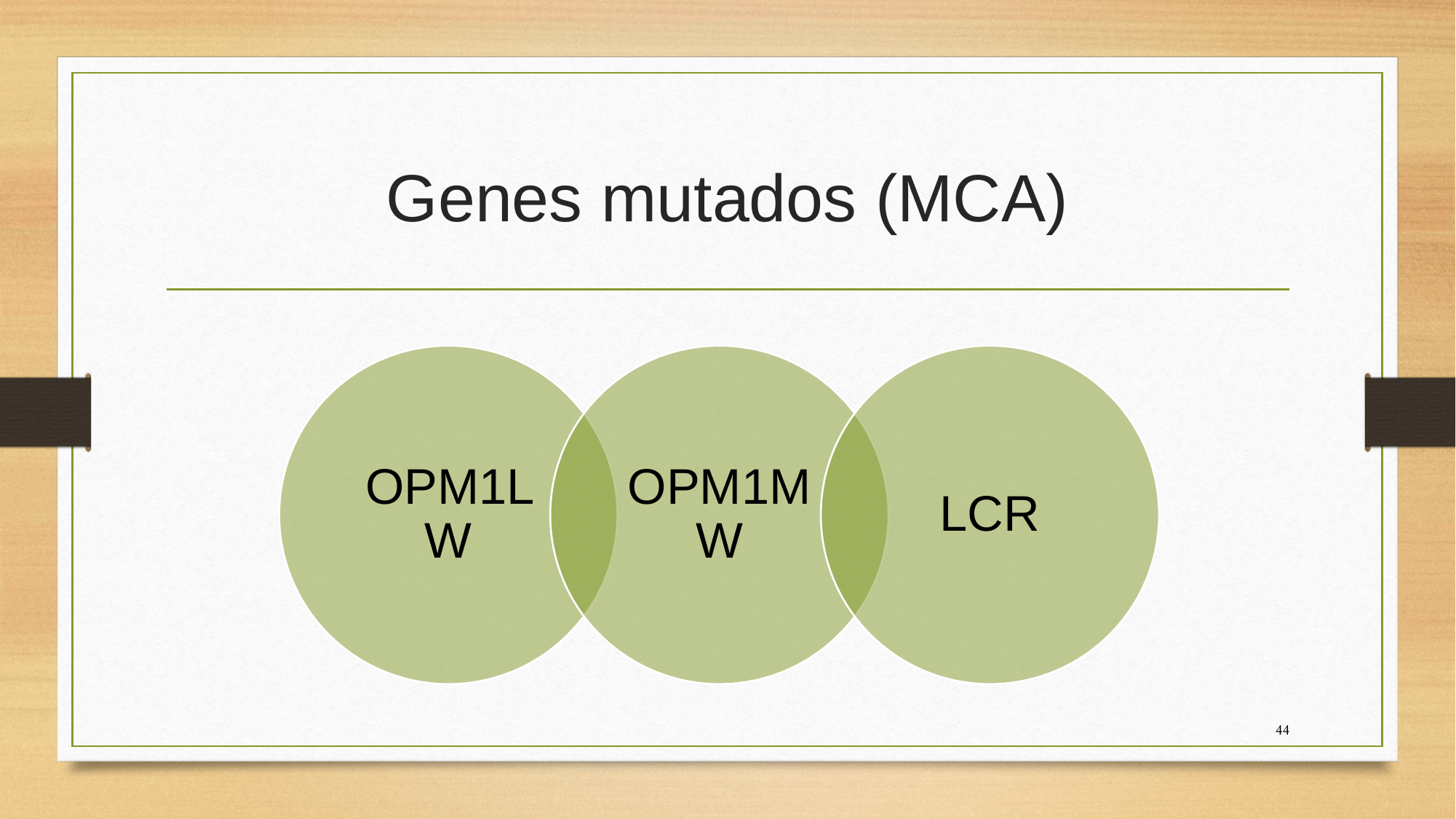

# Genes mutados (MCA)
OPM1LW
OPM1MW
LCR
44